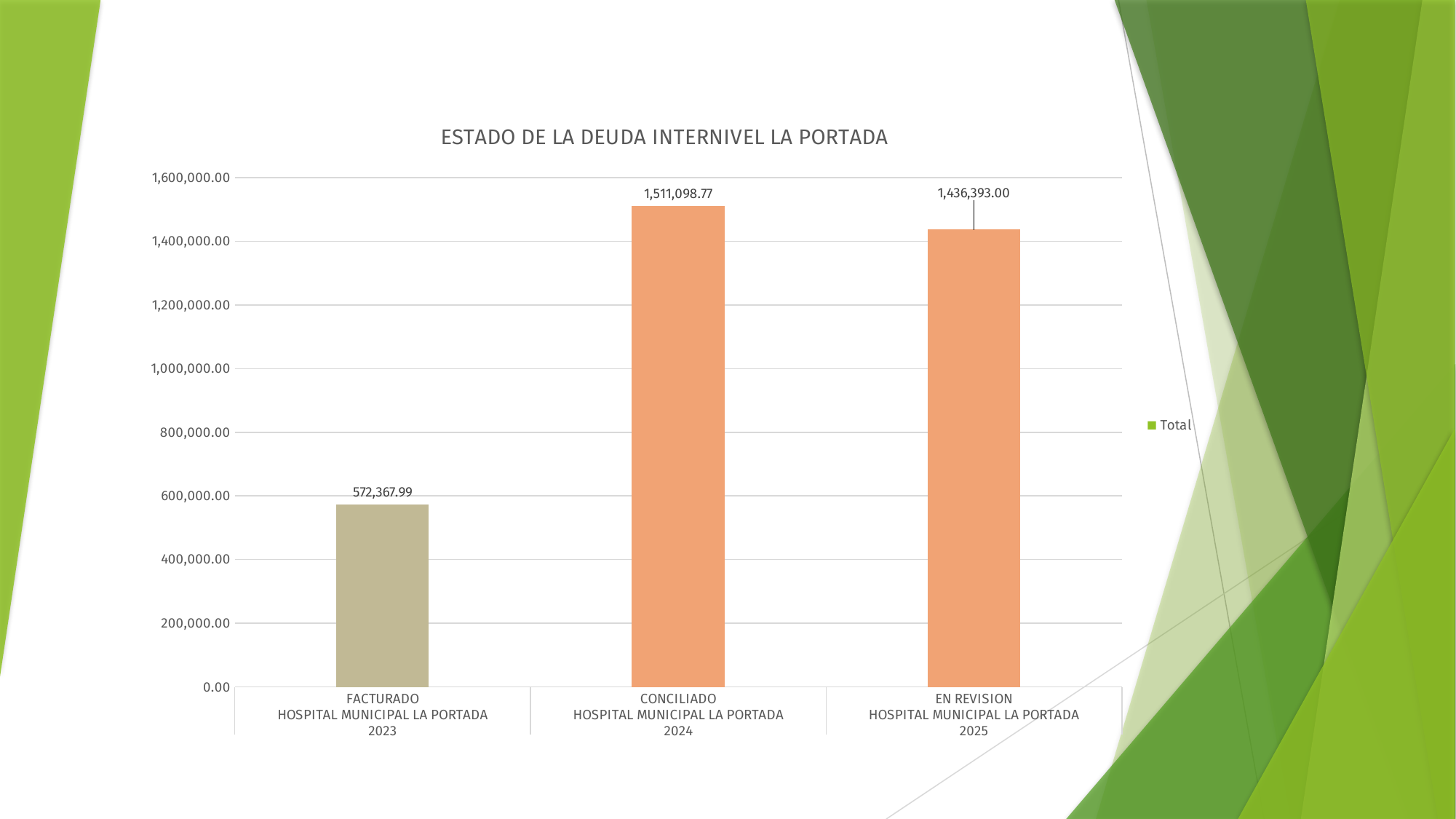

### Chart: ESTADO DE LA DEUDA INTERNIVEL LA PORTADA

| Category | Total |
|---|---|
| FACTURADO | 572367.99 |
| CONCILIADO | 1511098.77 |
| EN REVISION | 1436393.0 |